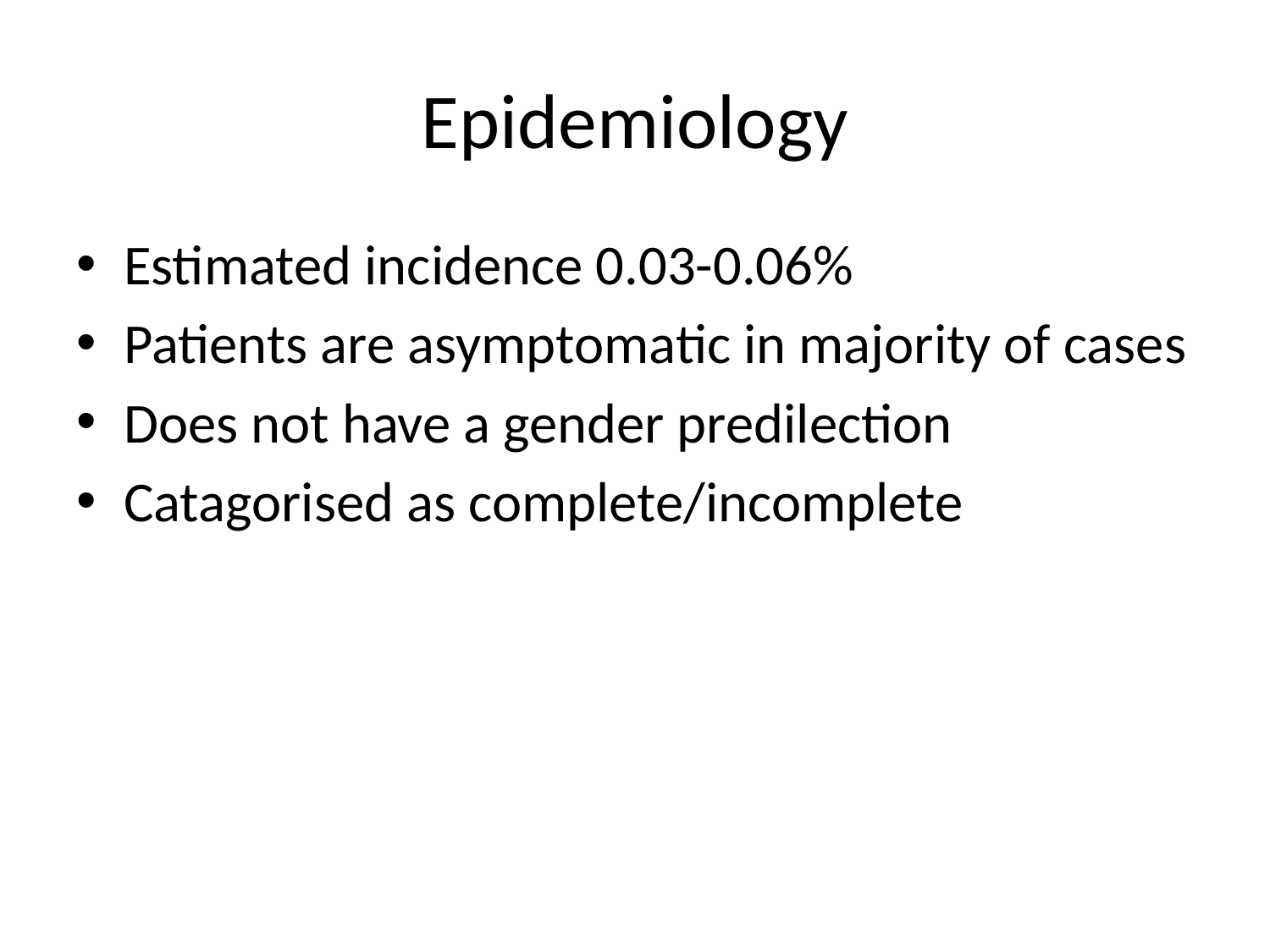

# Epidemiology
Estimated incidence 0.03-0.06%
Patients are asymptomatic in majority of cases
Does not have a gender predilection
Catagorised as complete/incomplete